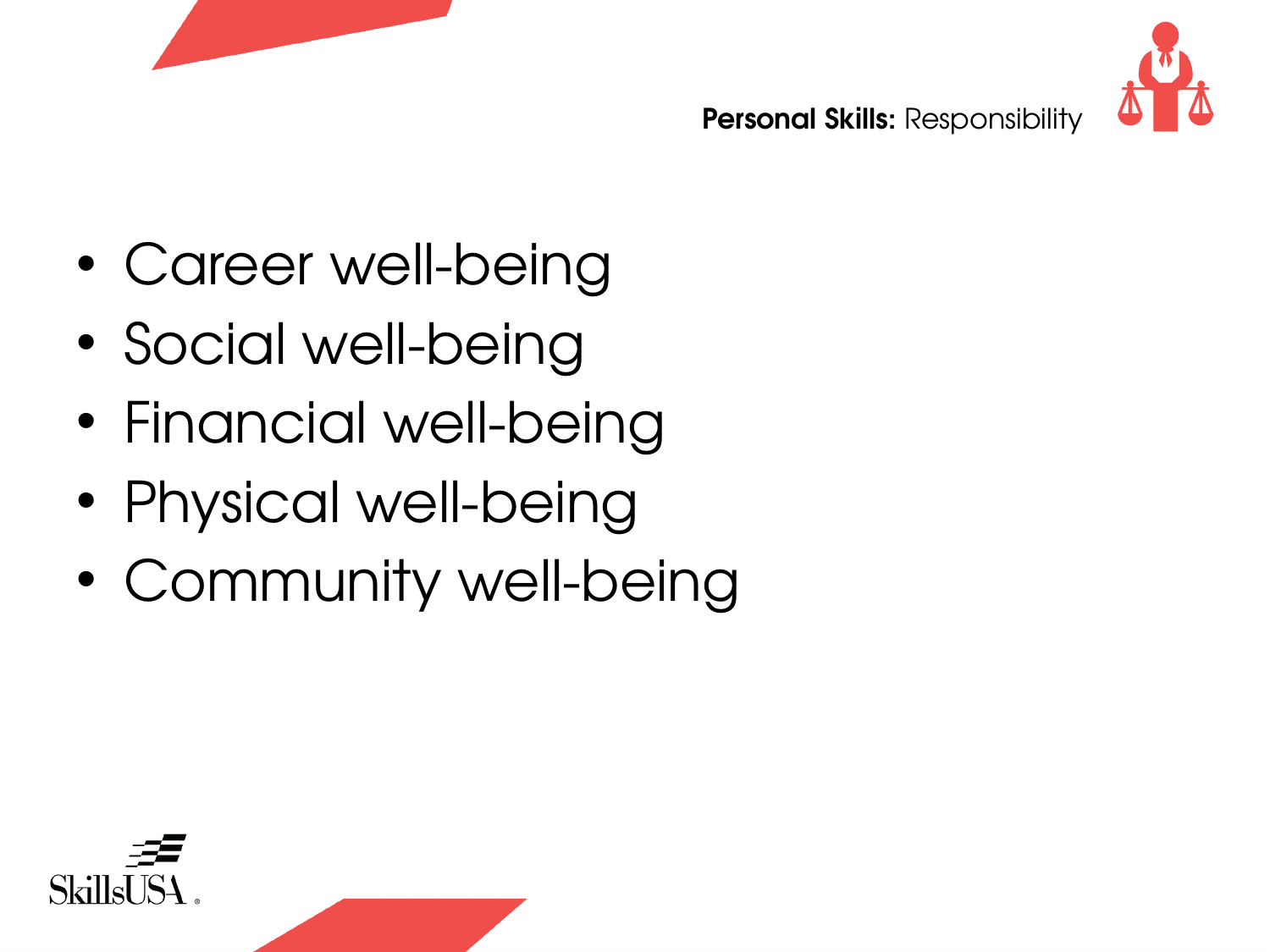

# Personal Skills: Responsibility
Career well-being
Social well-being
Financial well-being
Physical well-being
Community well-being